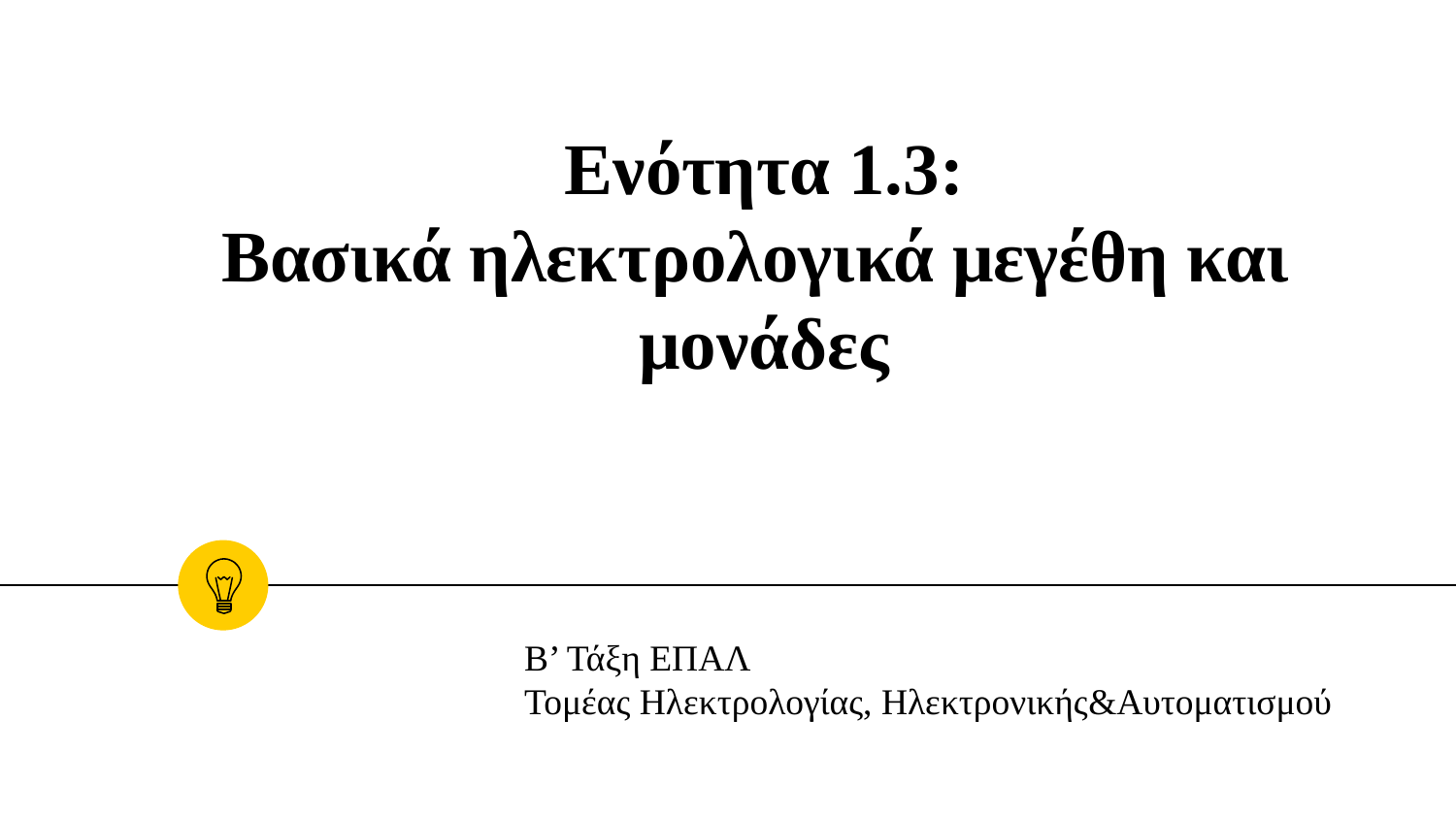

# Ενότητα 1.3: Βασικά ηλεκτρολογικά μεγέθη και  μονάδες

Β’ Τάξη ΕΠΑΛ
Τομέας Ηλεκτρολογίας, Ηλεκτρονικής&Αυτοματισμού